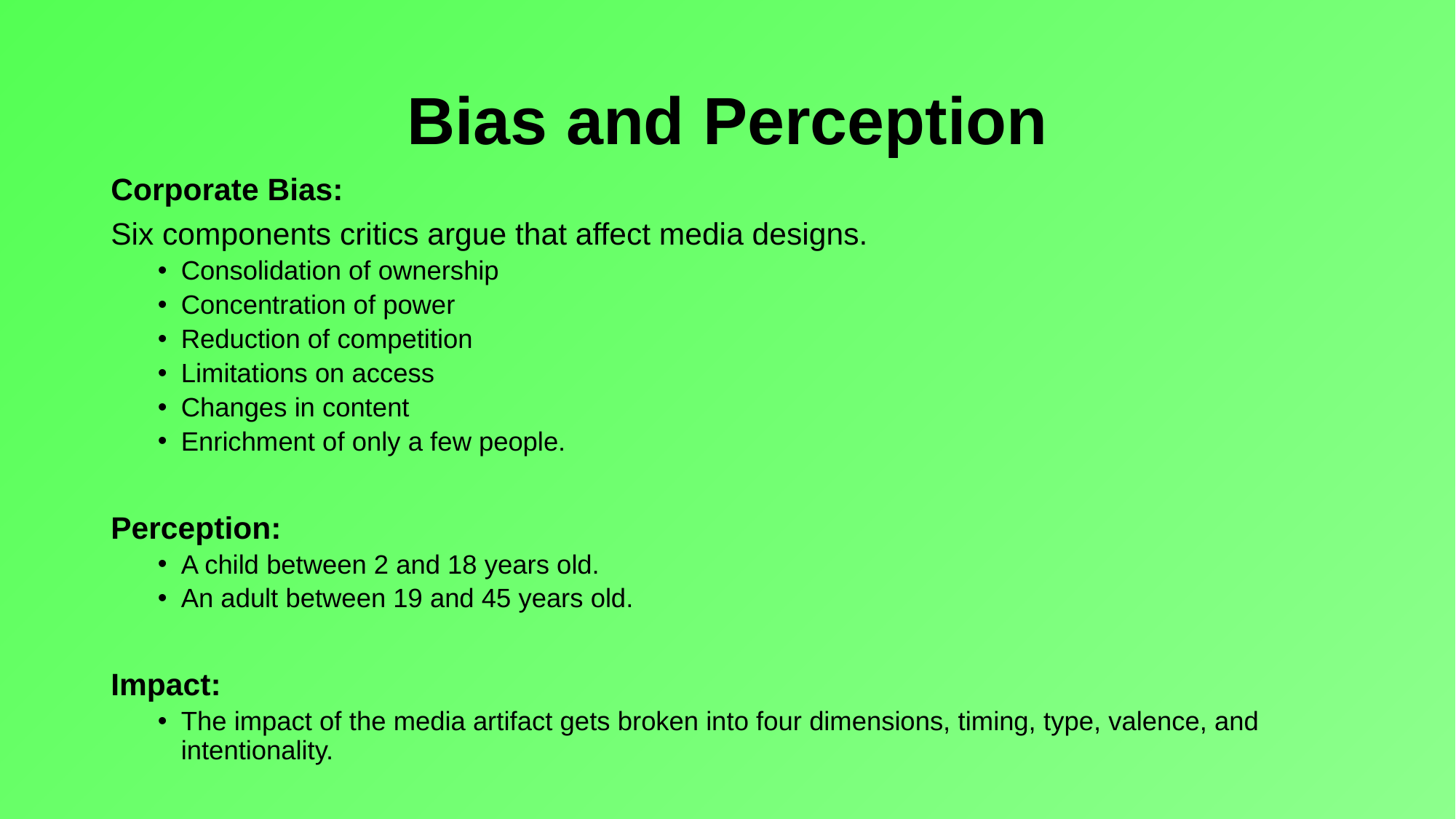

# Bias and Perception
Corporate Bias:
Six components critics argue that affect media designs.
Consolidation of ownership
Concentration of power
Reduction of competition
Limitations on access
Changes in content
Enrichment of only a few people.

Perception:
A child between 2 and 18 years old.
An adult between 19 and 45 years old.

Impact:
The impact of the media artifact gets broken into four dimensions, timing, type, valence, and intentionality.